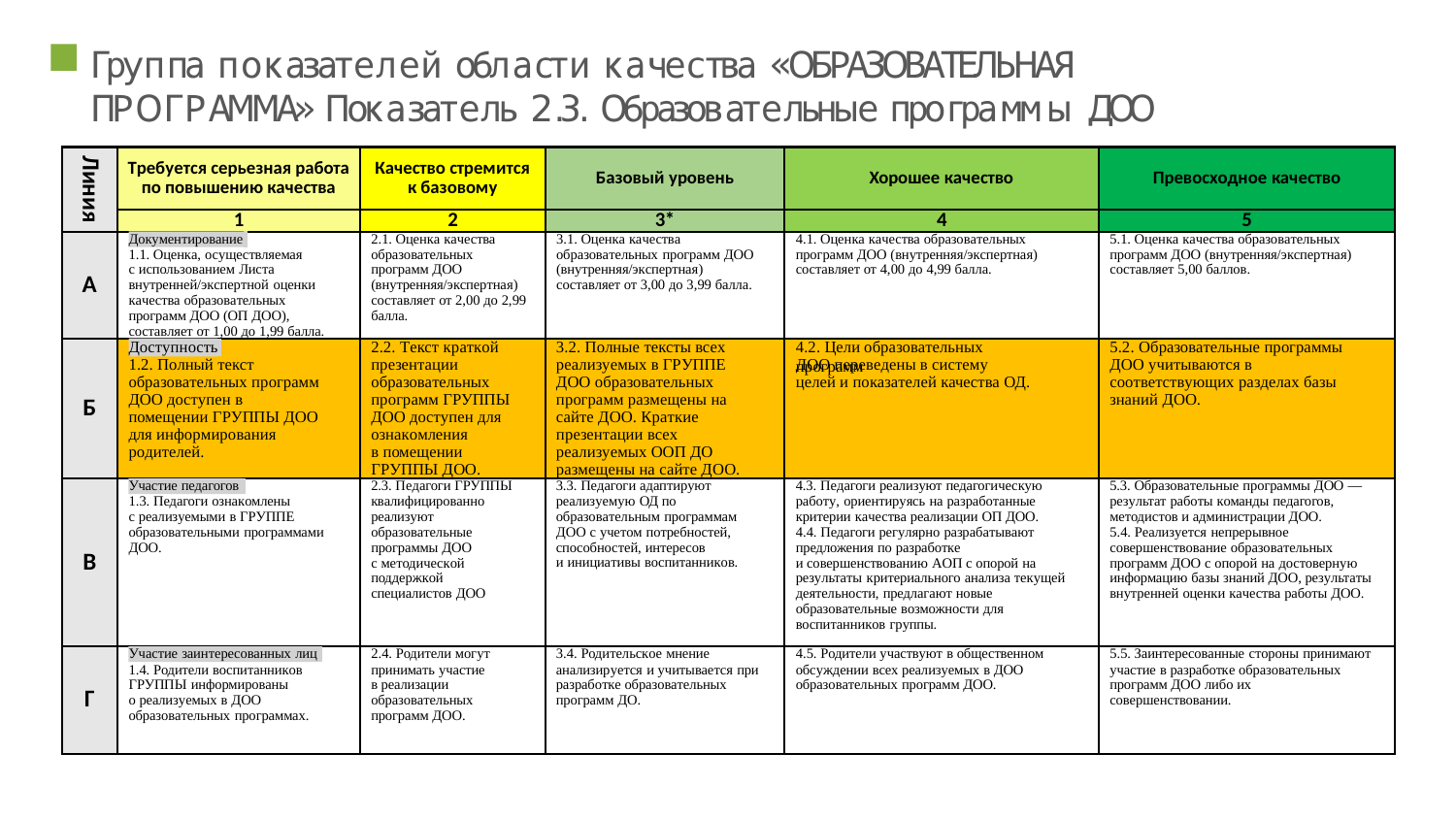

Группа показателей области качества «ОБРАЗОВАТЕЛЬНАЯ ПРОГРАММА» Показатель 2.3. Образовательные программы ДОО

Линия
Требуется серьезная работа по повышению качества
Качество стремится к базовому
Базовый уровень
Хорошее качество
Превосходное качество
1
2
3*
4
5

Документирование
2.1. Оценка качества
3.1. Оценка качества
4.1. Оценка качества образовательных
5.1. Оценка качества образовательных

1.1. Оценка, осуществляемая с использованием Листа
внутренней/экспертной оценки качества образовательных программ ДОО (ОП ДОО), составляет от 1,00 до 1,99 балла.
образовательных программ ДОО (внутренняя/экспертная) составляет от 2,00 до 2,99 балла.
образовательных программ ДОО (внутренняя/экспертная) составляет от 3,00 до 3,99 балла.
программ ДОО (внутренняя/экспертная) составляет от 4,00 до 4,99 балла.
программ ДОО (внутренняя/экспертная) составляет 5,00 баллов.
А
Доступность
2.2. Текст краткой
3.2. Полные тексты всех
4.2. Цели образовательных программ
5.2. Образовательные программы

1.2. Полный текст образовательных программ ДОО доступен в помещении ГРУППЫ ДОО для информирования родителей.
презентации образовательных программ ГРУППЫ ДОО доступен для ознакомления
в помещении ГРУППЫ ДОО.
реализуемых в ГРУППЕ ДОО образовательных программ размещены на сайте ДОО. Краткие презентации всех реализуемых ООП ДО размещены на сайте ДОО.
ДОО переведены в систему целей и показателей качества ОД.
ДОО учитываются в соответствующих разделах базы знаний ДОО.
Б
Участие педагогов
2.3. Педагоги ГРУППЫ
3.3. Педагоги адаптируют
4.3. Педагоги реализуют педагогическую
5.3. Образовательные программы ДОО —

1.3. Педагоги ознакомлены с реализуемыми в ГРУППЕ
образовательными программами ДОО.
квалифицированно реализуют образовательные программы ДОО
с методической поддержкой специалистов ДОО
реализуемую ОД по образовательным программам ДОО с учетом потребностей, способностей, интересов
и инициативы воспитанников.
работу, ориентируясь на разработанные критерии качества реализации ОП ДОО.
4.4. Педагоги регулярно разрабатывают предложения по разработке
и совершенствованию АОП с опорой на результаты критериального анализа текущей деятельности, предлагают новые образовательные возможности для воспитанников группы.
результат работы команды педагогов, методистов и администрации ДОО.
5.4. Реализуется непрерывное совершенствование образовательных программ ДОО с опорой на достоверную информацию базы знаний ДОО, результаты внутренней оценки качества работы ДОО.
В
Участие заинтересованных лиц
2.4. Родители могут
3.4. Родительское мнение
4.5. Родители участвуют в общественном
5.5. Заинтересованные стороны принимают

1.4. Родители воспитанников ГРУППЫ информированы
o реализуемых в ДОО образовательных программах.
принимать участие в реализации образовательных программ ДОО.
анализируется и учитывается при разработке образовательных программ ДО.
обсуждении всех реализуемых в ДОО образовательных программ ДОО.
участие в разработке образовательных программ ДОО либо их совершенствовании.
Г